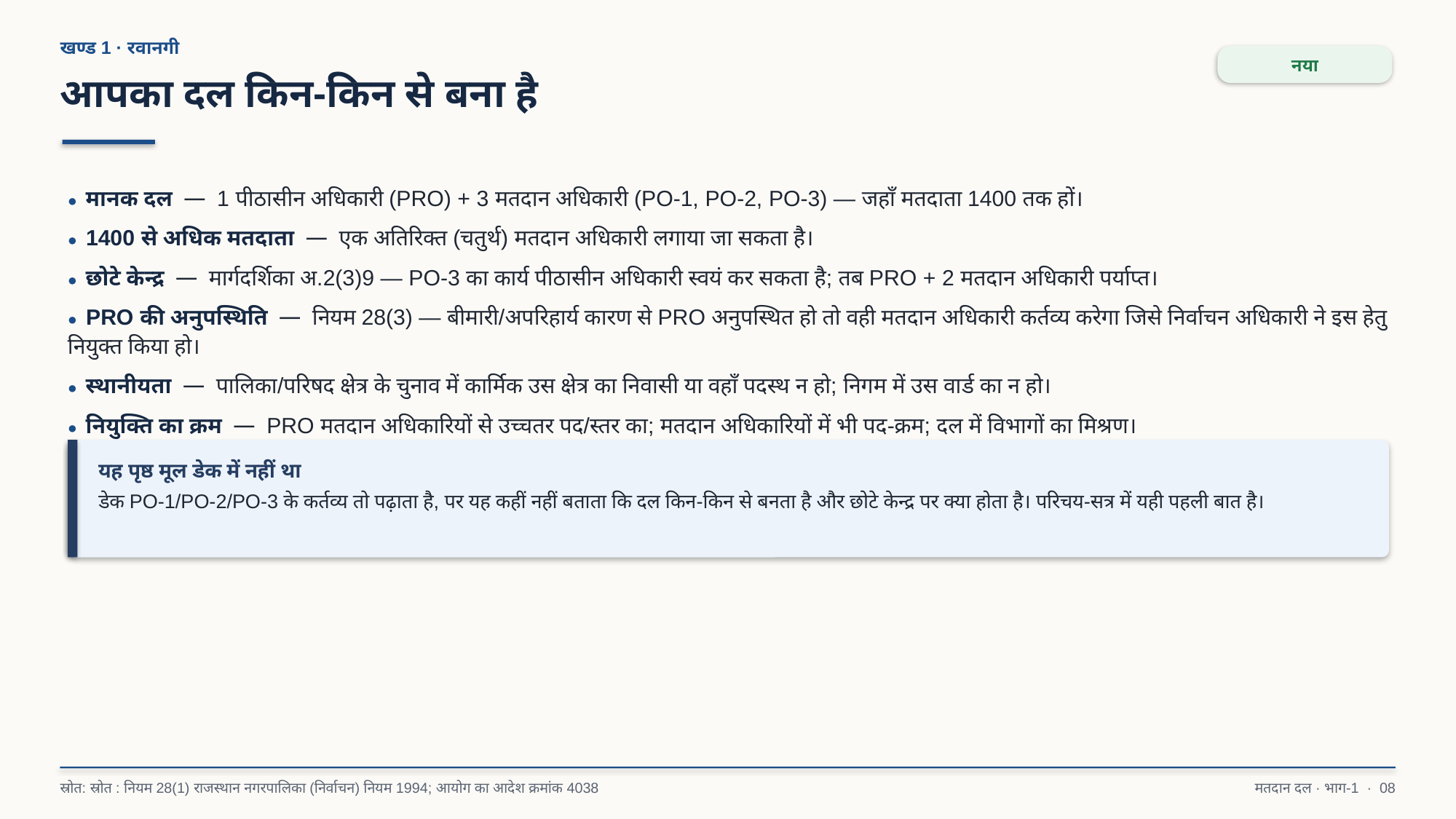

खण्ड 1 · रवानगी
नया
आपका दल किन-किन से बना है

●  मानक दल  —  1 पीठासीन अधिकारी (PRO) + 3 मतदान अधिकारी (PO-1, PO-2, PO-3) — जहाँ मतदाता 1400 तक हों।
●  1400 से अधिक मतदाता  —  एक अतिरिक्त (चतुर्थ) मतदान अधिकारी लगाया जा सकता है।
●  छोटे केन्द्र  —  मार्गदर्शिका अ.2(3)9 — PO-3 का कार्य पीठासीन अधिकारी स्वयं कर सकता है; तब PRO + 2 मतदान अधिकारी पर्याप्त।
●  PRO की अनुपस्थिति  —  नियम 28(3) — बीमारी/अपरिहार्य कारण से PRO अनुपस्थित हो तो वही मतदान अधिकारी कर्तव्य करेगा जिसे निर्वाचन अधिकारी ने इस हेतु नियुक्त किया हो।
●  स्थानीयता  —  पालिका/परिषद क्षेत्र के चुनाव में कार्मिक उस क्षेत्र का निवासी या वहाँ पदस्थ न हो; निगम में उस वार्ड का न हो।
●  नियुक्ति का क्रम  —  PRO मतदान अधिकारियों से उच्चतर पद/स्तर का; मतदान अधिकारियों में भी पद-क्रम; दल में विभागों का मिश्रण।

यह पृष्ठ मूल डेक में नहीं था
डेक PO-1/PO-2/PO-3 के कर्तव्य तो पढ़ाता है, पर यह कहीं नहीं बताता कि दल किन-किन से बनता है और छोटे केन्द्र पर क्या होता है। परिचय-सत्र में यही पहली बात है।

स्रोत: स्रोत : नियम 28(1) राजस्थान नगरपालिका (निर्वाचन) नियम 1994; आयोग का आदेश क्रमांक 4038
मतदान दल · भाग-1  ·  08